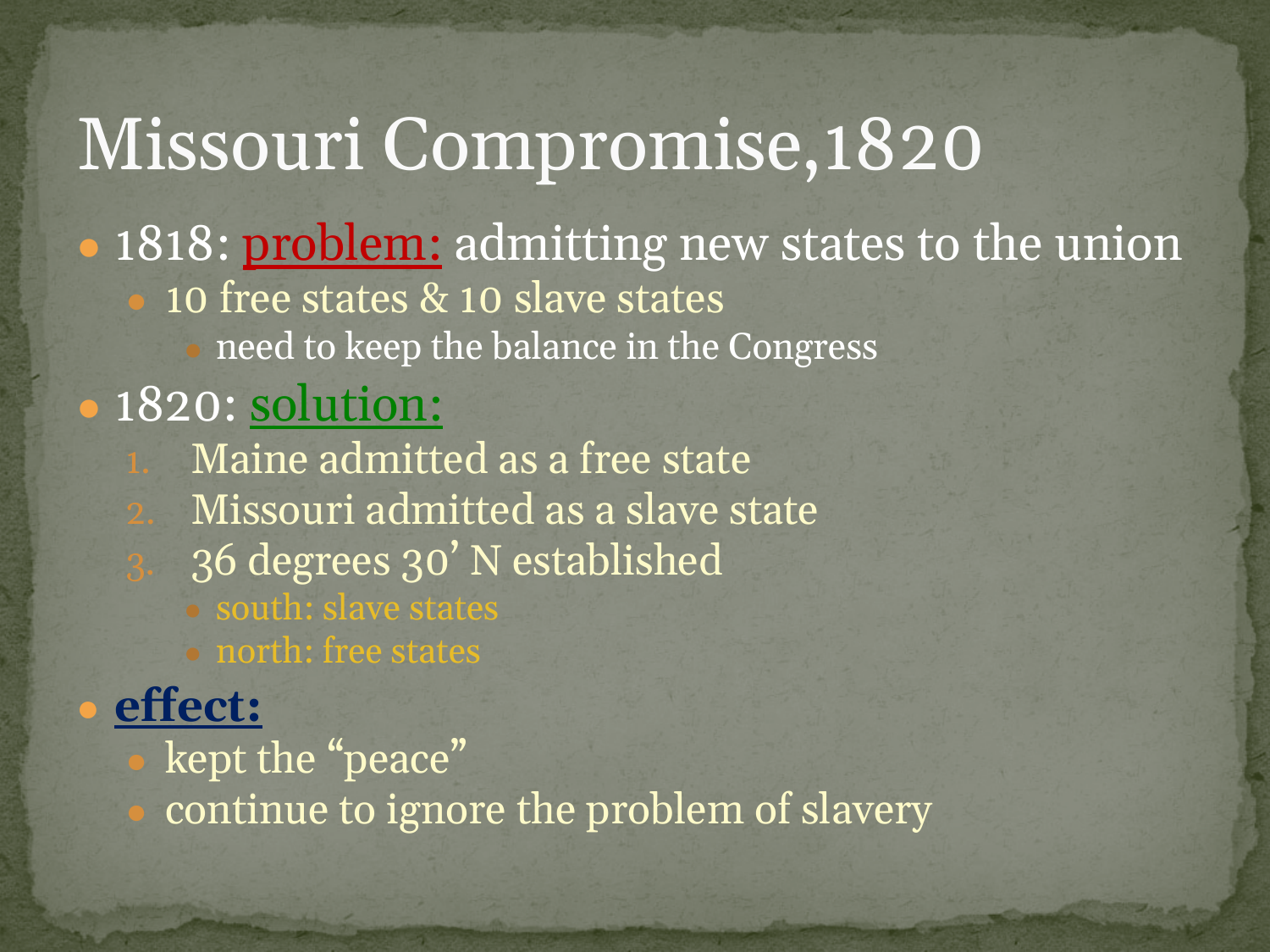

# Missouri Compromise,1820
1818: problem: admitting new states to the union
10 free states & 10 slave states
need to keep the balance in the Congress
1820: solution:
Maine admitted as a free state
Missouri admitted as a slave state
36 degrees 30’ N established
south: slave states
north: free states
effect:
kept the “peace”
continue to ignore the problem of slavery